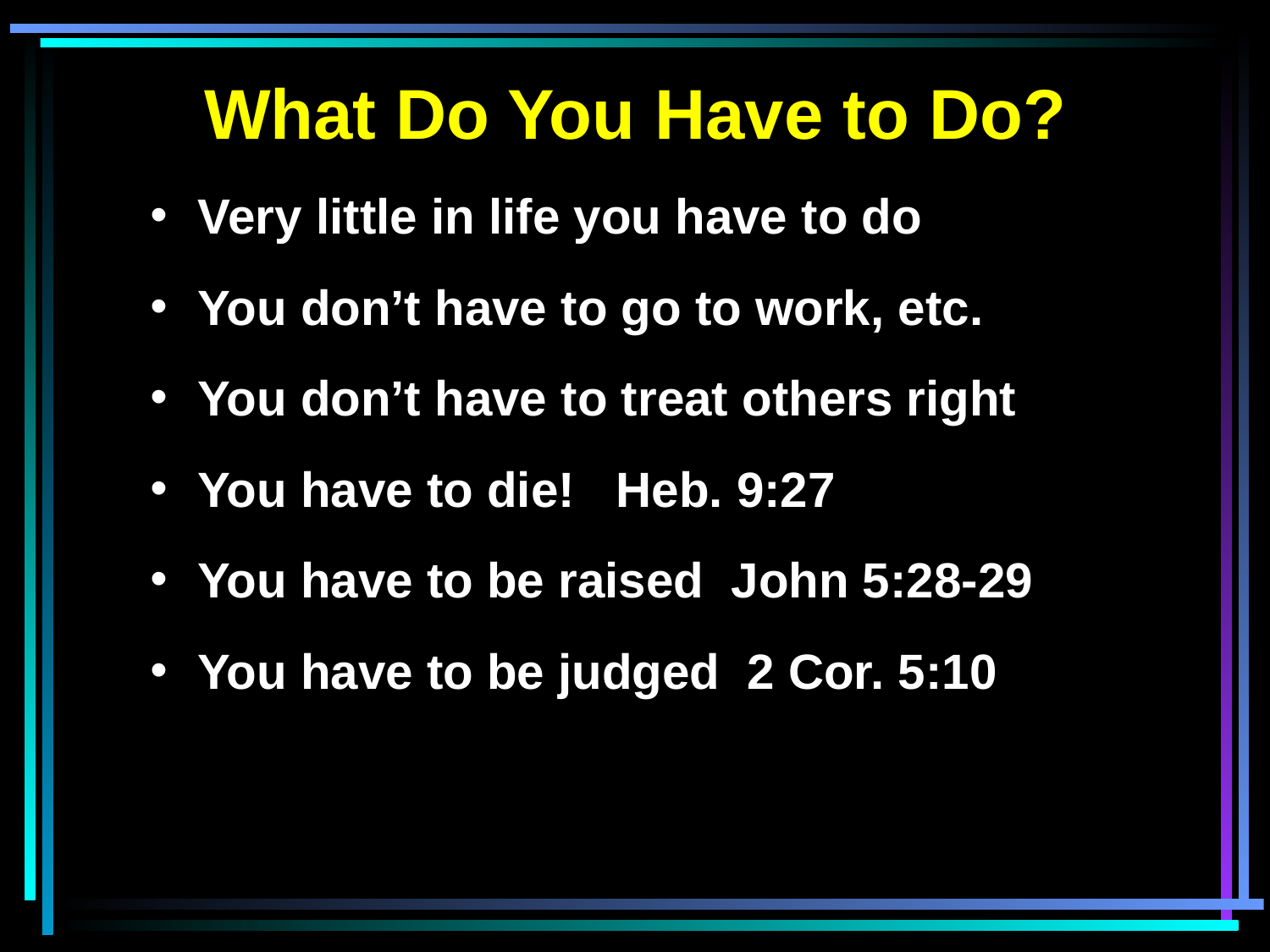

What Do You Have to Do?
Very little in life you have to do
You don’t have to go to work, etc.
You don’t have to treat others right
You have to die!   Heb. 9:27
You have to be raised  John 5:28-29
You have to be judged  2 Cor. 5:10